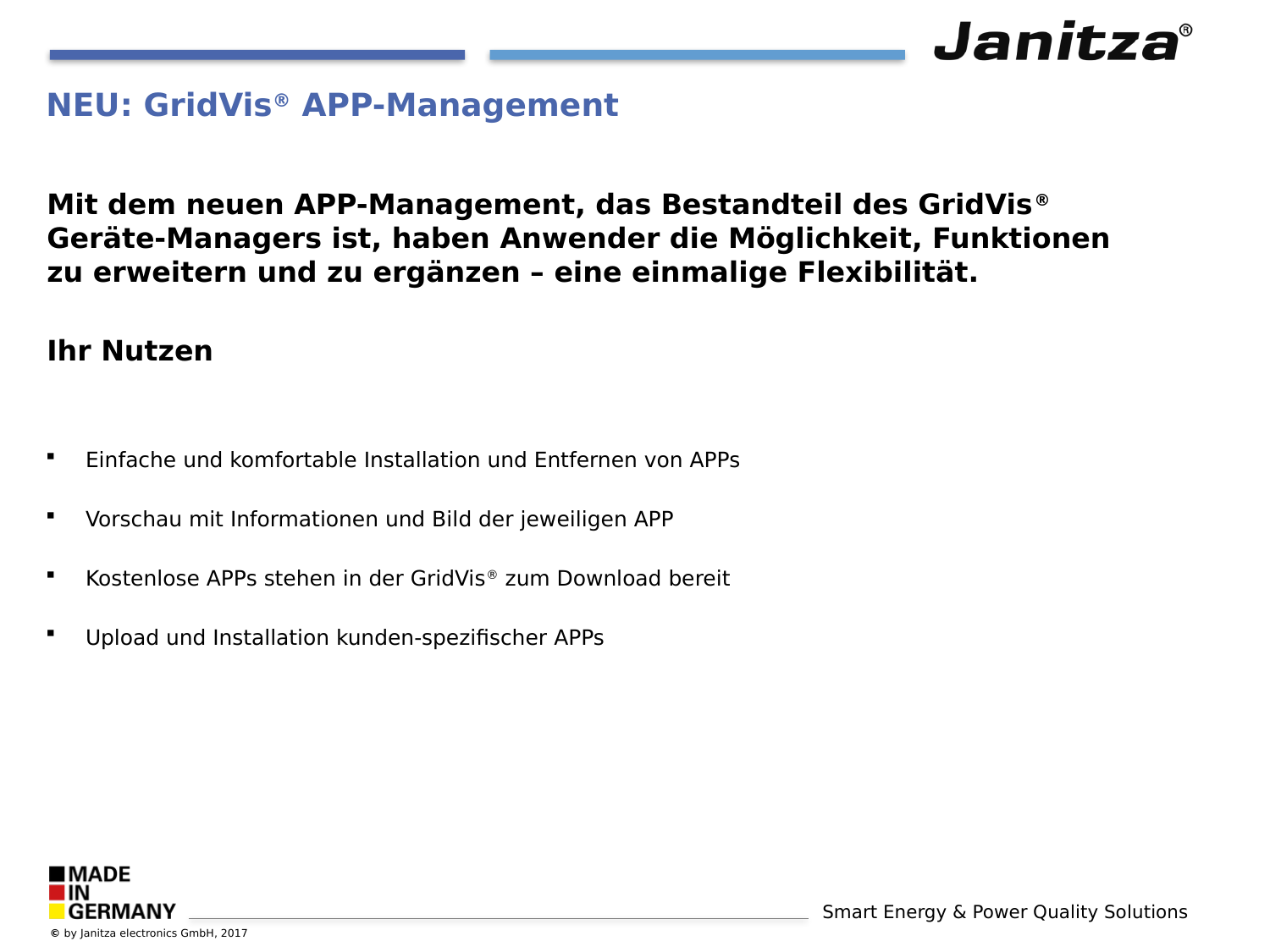

# NEU: GridVis® APP-Management
Mit dem neuen APP-Management, das Bestandteil des GridVis® Geräte-Managers ist, haben Anwender die Möglichkeit, Funktionen zu erweitern und zu ergänzen – eine einmalige Flexibilität.

Ihr Nutzen
Einfache und komfortable Installation und Entfernen von APPs

Vorschau mit Informationen und Bild der jeweiligen APP

Kostenlose APPs stehen in der GridVis® zum Download bereit

Upload und Installation kunden-spezifischer APPs